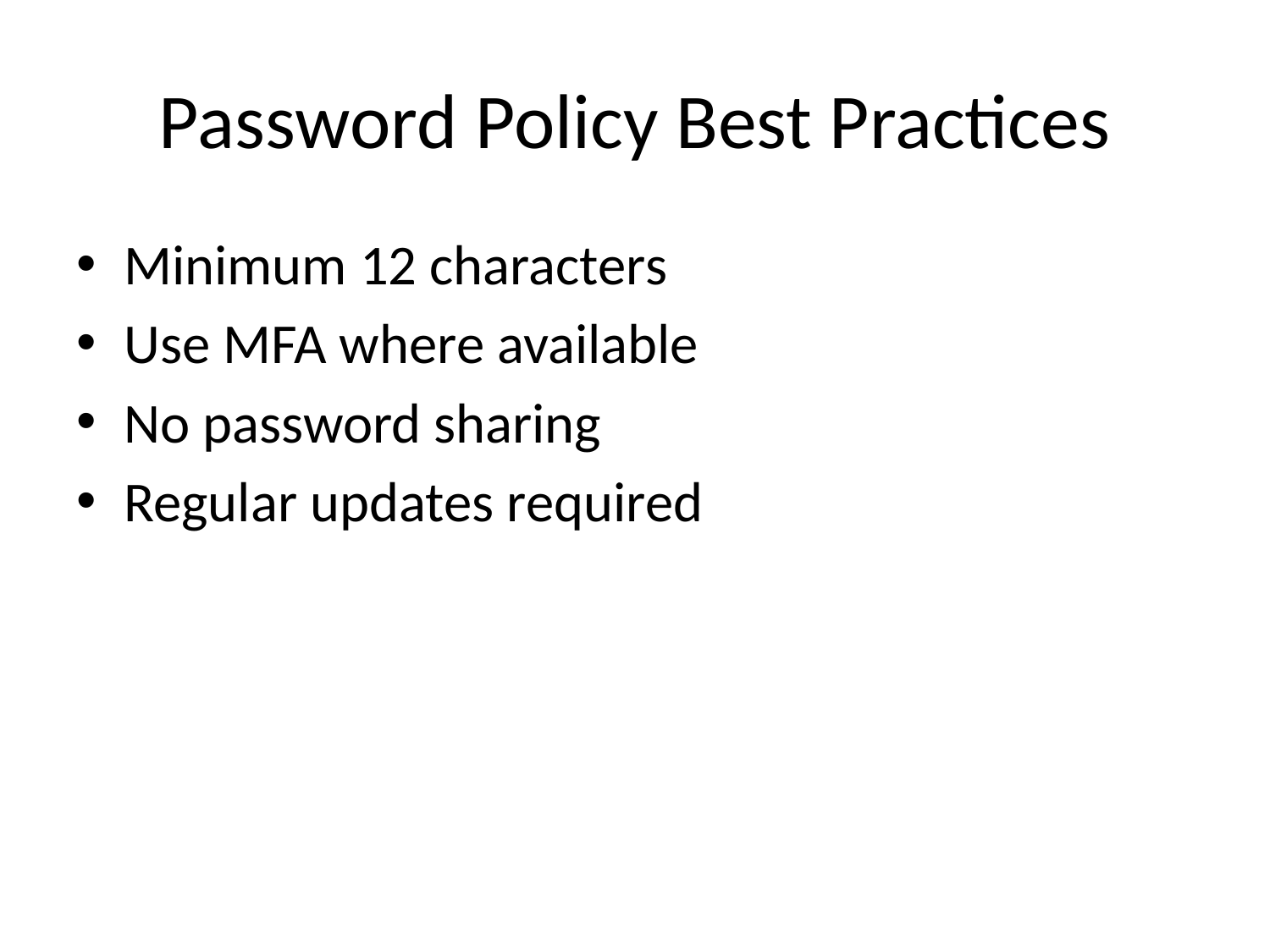

# Password Policy Best Practices
Minimum 12 characters
Use MFA where available
No password sharing
Regular updates required